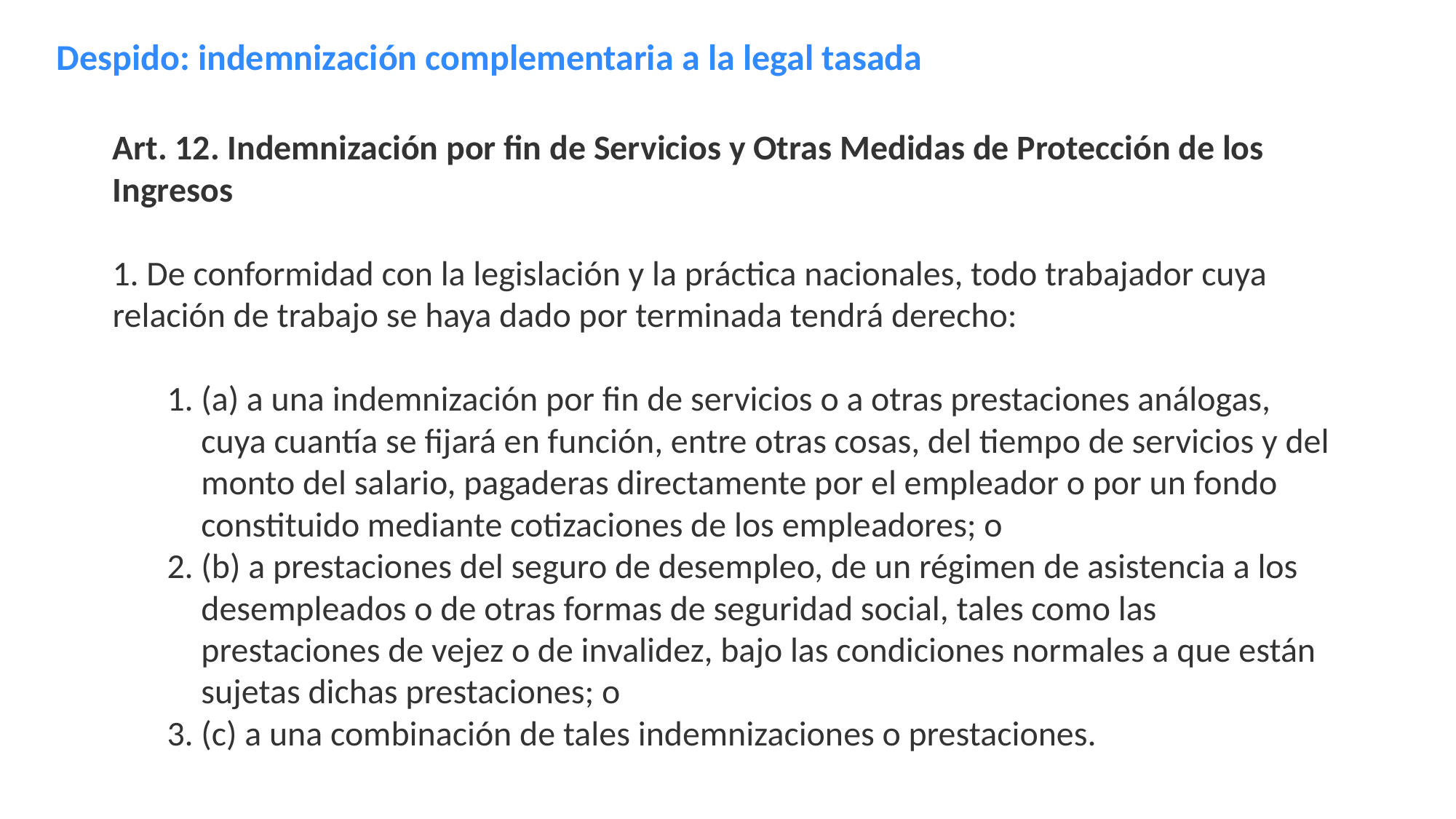

Despido: indemnización complementaria a la legal tasada
Art. 12. Indemnización por fin de Servicios y Otras Medidas de Protección de los Ingresos

1. De conformidad con la legislación y la práctica nacionales, todo trabajador cuya relación de trabajo se haya dado por terminada tendrá derecho:

(a) a una indemnización por fin de servicios o a otras prestaciones análogas, cuya cuantía se fijará en función, entre otras cosas, del tiempo de servicios y del monto del salario, pagaderas directamente por el empleador o por un fondo constituido mediante cotizaciones de los empleadores; o
(b) a prestaciones del seguro de desempleo, de un régimen de asistencia a los desempleados o de otras formas de seguridad social, tales como las prestaciones de vejez o de invalidez, bajo las condiciones normales a que están sujetas dichas prestaciones; o
(c) a una combinación de tales indemnizaciones o prestaciones.